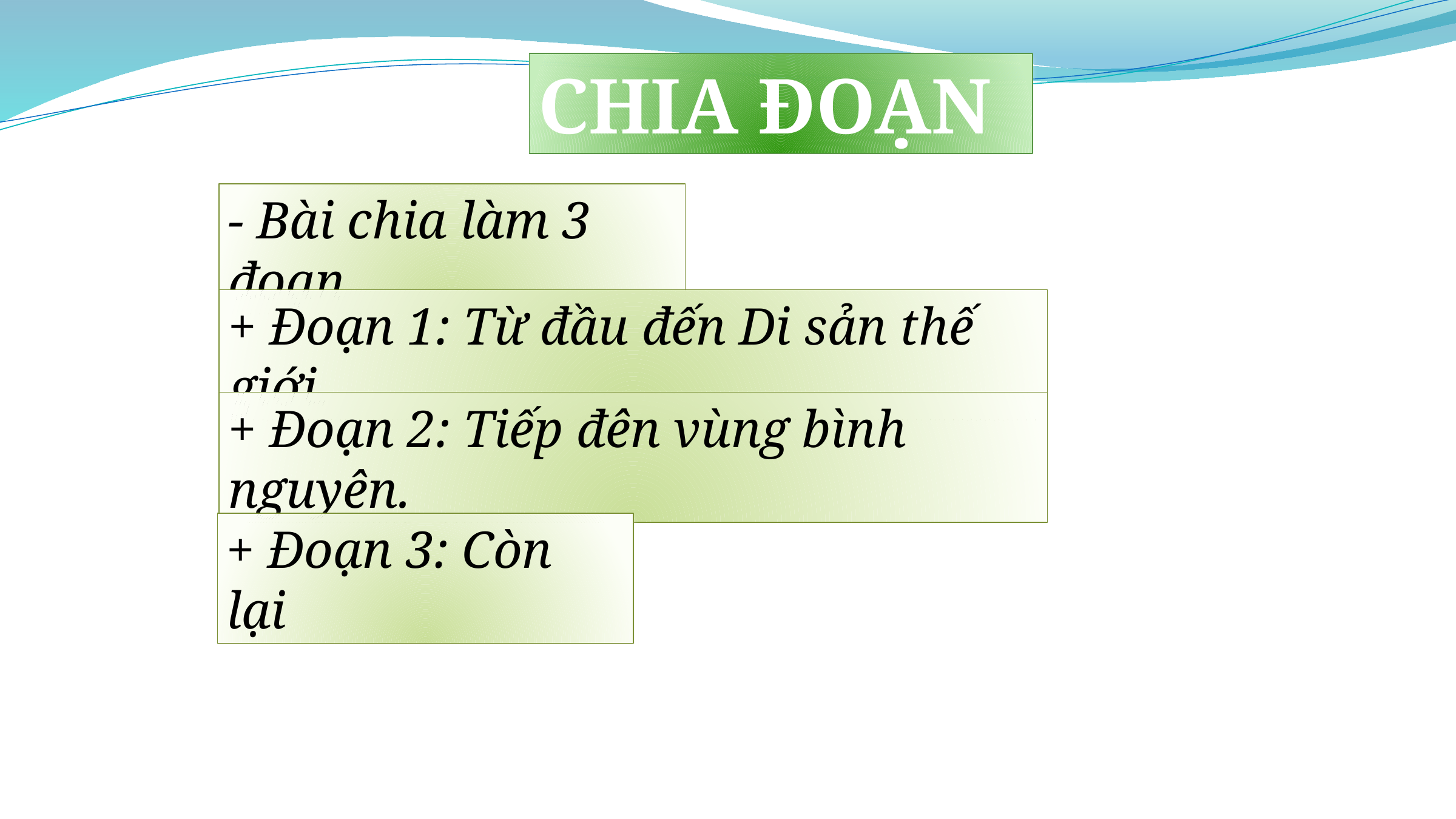

CHIA ĐOẠN
- Bài chia làm 3 đoạn
+ Đoạn 1: Từ đầu đến Di sản thế giới.
+ Đoạn 2: Tiếp đên vùng bình nguyên.
+ Đoạn 3: Còn lại